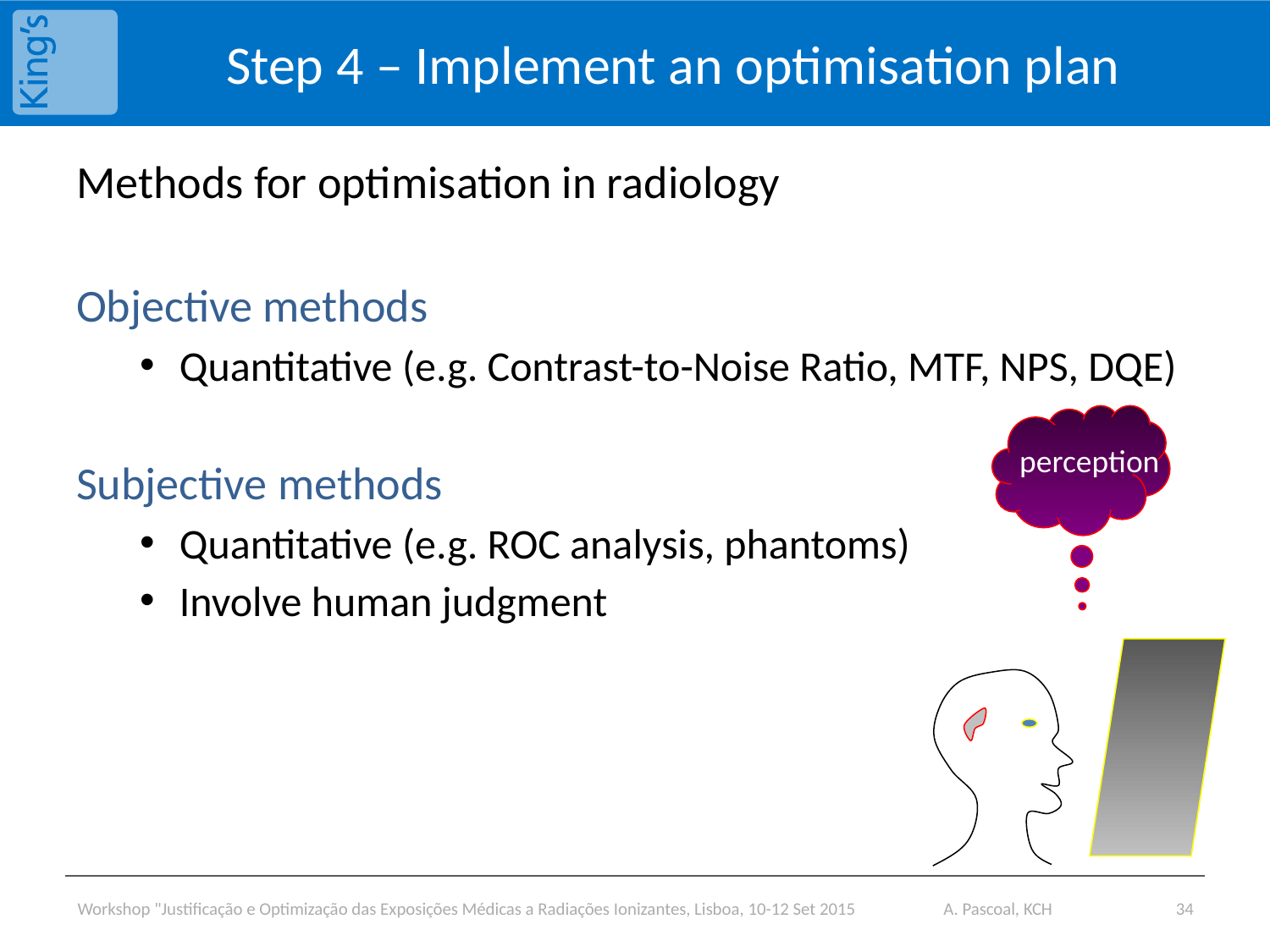

# Step 4 – Implement an optimisation plan
Methods for optimisation in radiology

Objective methods
Quantitative (e.g. Contrast-to-Noise Ratio, MTF, NPS, DQE)

Subjective methods
Quantitative (e.g. ROC analysis, phantoms)
Involve human judgment

perception

Workshop "Justificação e Optimização das Exposições Médicas a Radiações Ionizantes, Lisboa, 10-12 Set 2015                      A. Pascoal, KCH
34